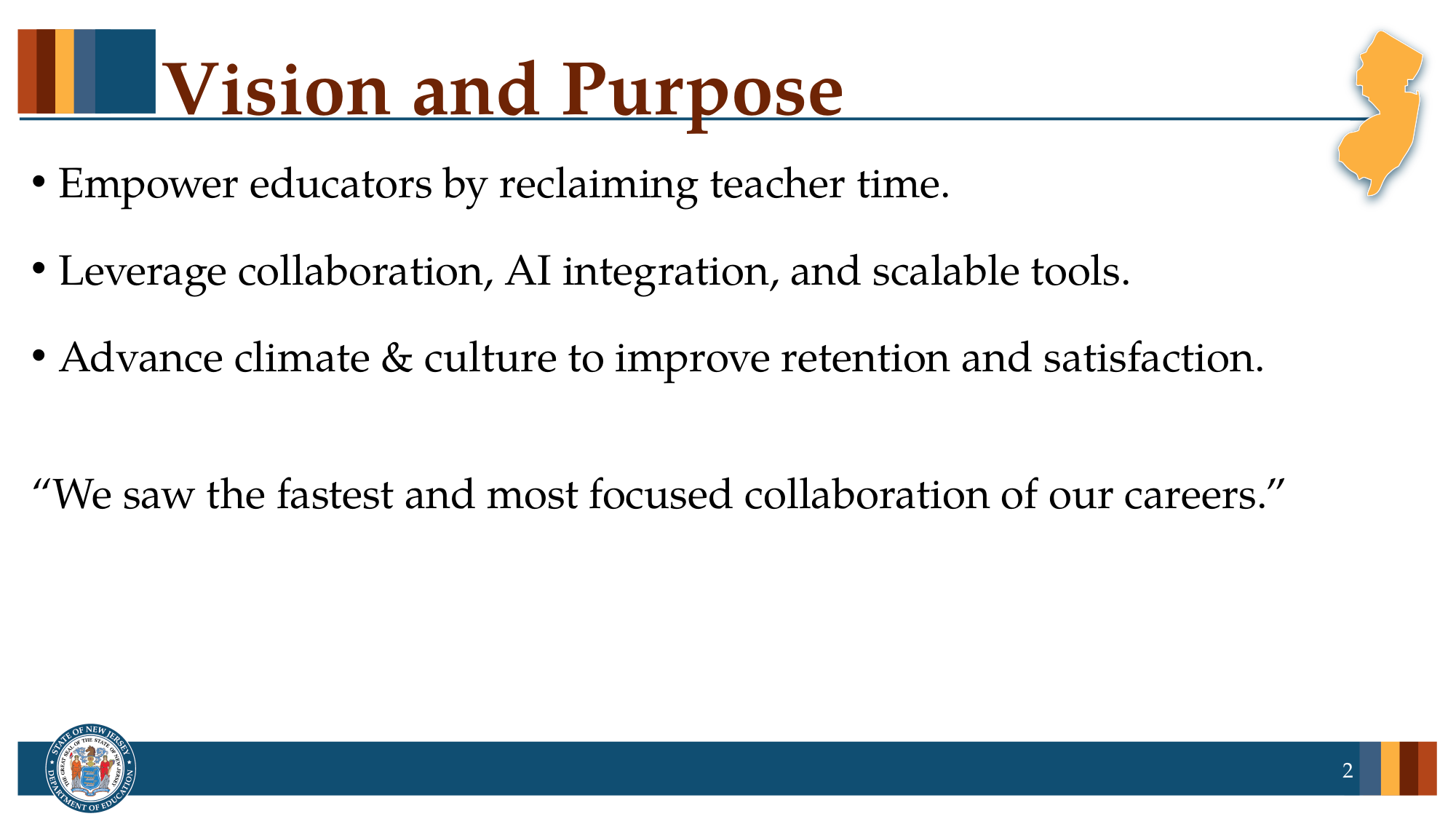

# Vision and Purpose
Empower educators by reclaiming teacher time.
Leverage collaboration, AI integration, and scalable tools.
Advance climate & culture to improve retention and satisfaction.
“We saw the fastest and most focused collaboration of our careers.”
2